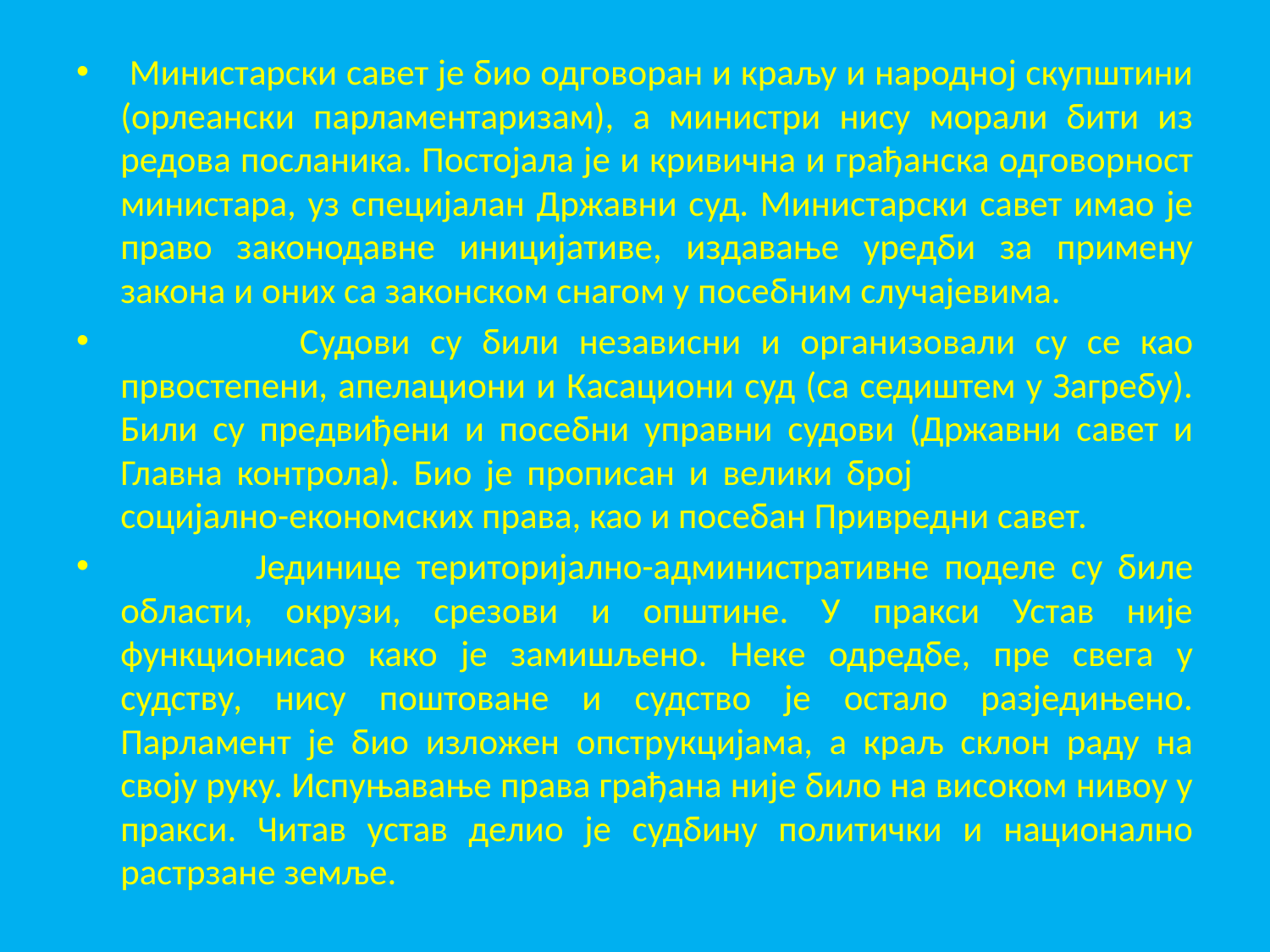

Министарски савет је био одговоран и краљу и народној скупштини (орлеански парламентаризам), а министри нису морали бити из редова посланика. Постојала је и кривична и грађанска одговорност министара, уз специјалан Државни суд. Министарски савет имао је право законодавне иницијативе, издавање уредби за примену закона и оних са законском снагом у посебним случајевима.
         Судови су били независни и организовали су се као првостепени, апелациони и Касациони суд (са седиштем у Загребу). Били су предвиђени и посебни управни судови (Државни савет и Главна контрола). Био је прописан и велики број                     социјално-економских права, као и посебан Привредни савет.
         Јединице територијално-административне поделе су биле области, окрузи, срезови и општине. У пракси Устав није функционисао како је замишљено. Неке одредбе, пре свега у судству, нису поштоване и судство је остало разједињено. Парламент је био изложен опструкцијама, а краљ склон раду на своју руку. Испуњавање права грађана није било на високом нивоу у пракси. Читав устав делио је судбину политички и национално растрзане земље.